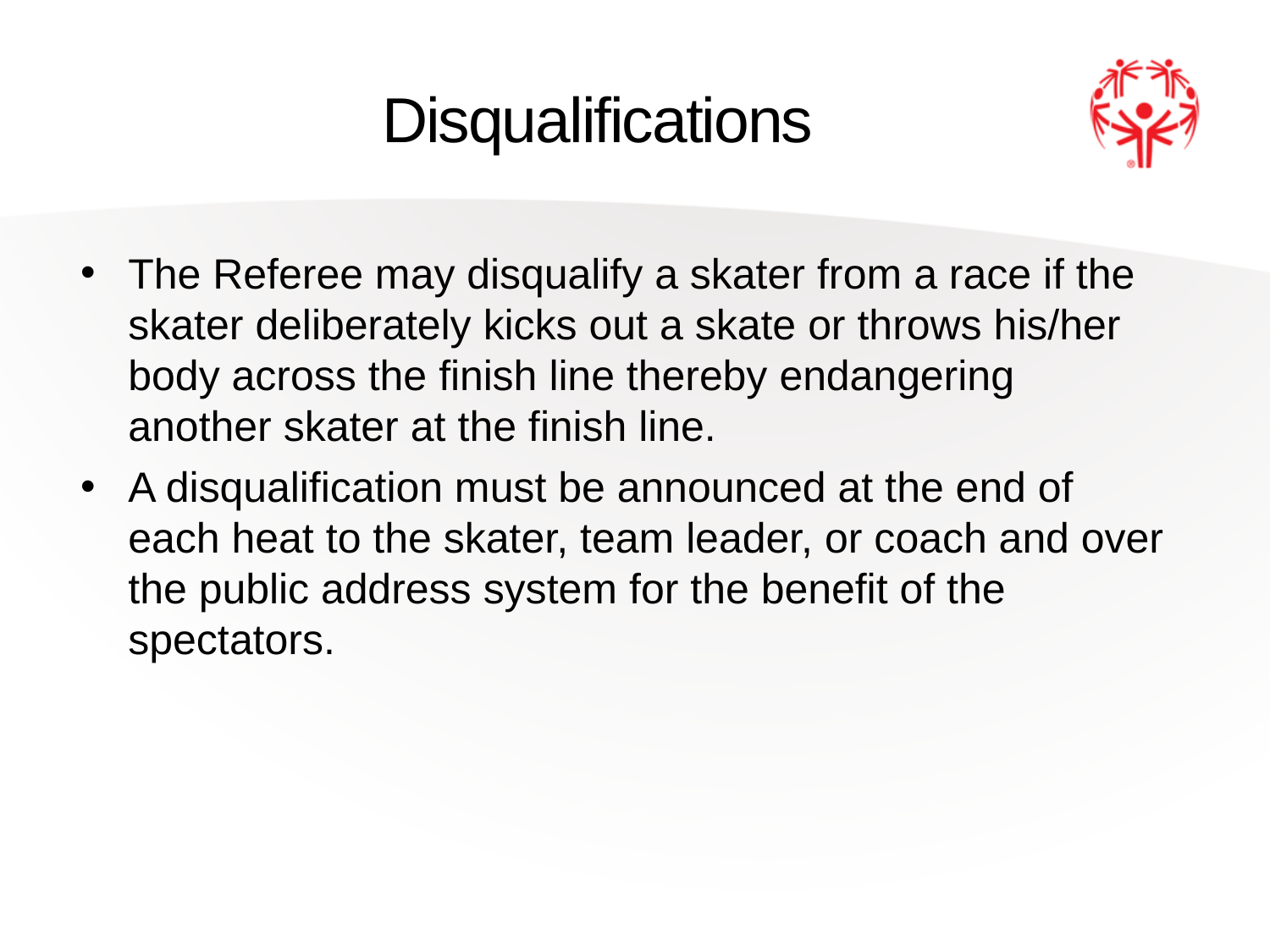

# Disqualifications
The Referee may disqualify a skater from a race if the skater deliberately kicks out a skate or throws his/her body across the finish line thereby endangering another skater at the finish line.
A disqualification must be announced at the end of each heat to the skater, team leader, or coach and over the public address system for the benefit of the spectators.